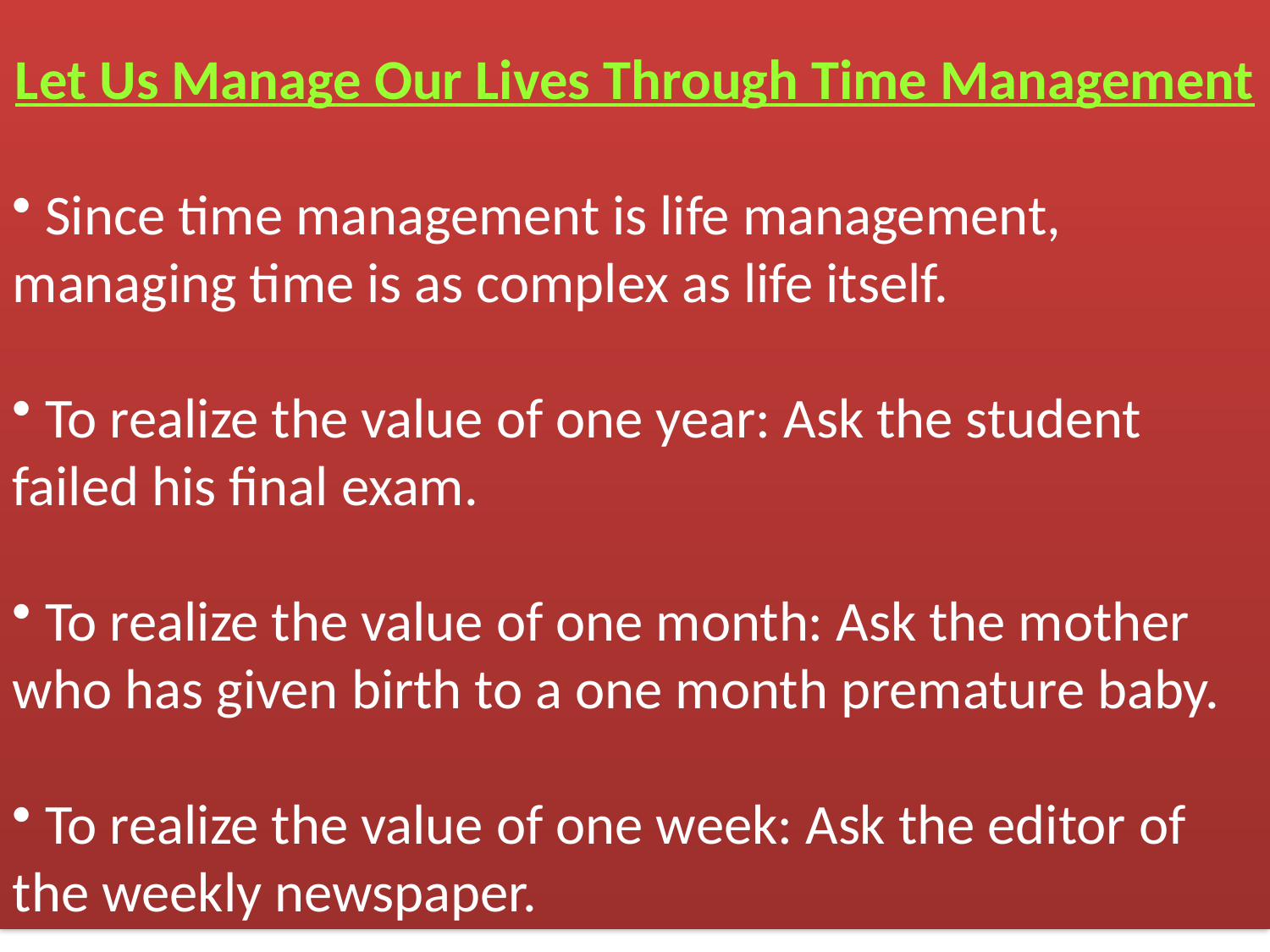

Let Us Manage Our Lives Through Time Management

 Since time management is life management, managing time is as complex as life itself.

 To realize the value of one year: Ask the student failed his final exam.

 To realize the value of one month: Ask the mother who has given birth to a one month premature baby.

 To realize the value of one week: Ask the editor of the weekly newspaper.